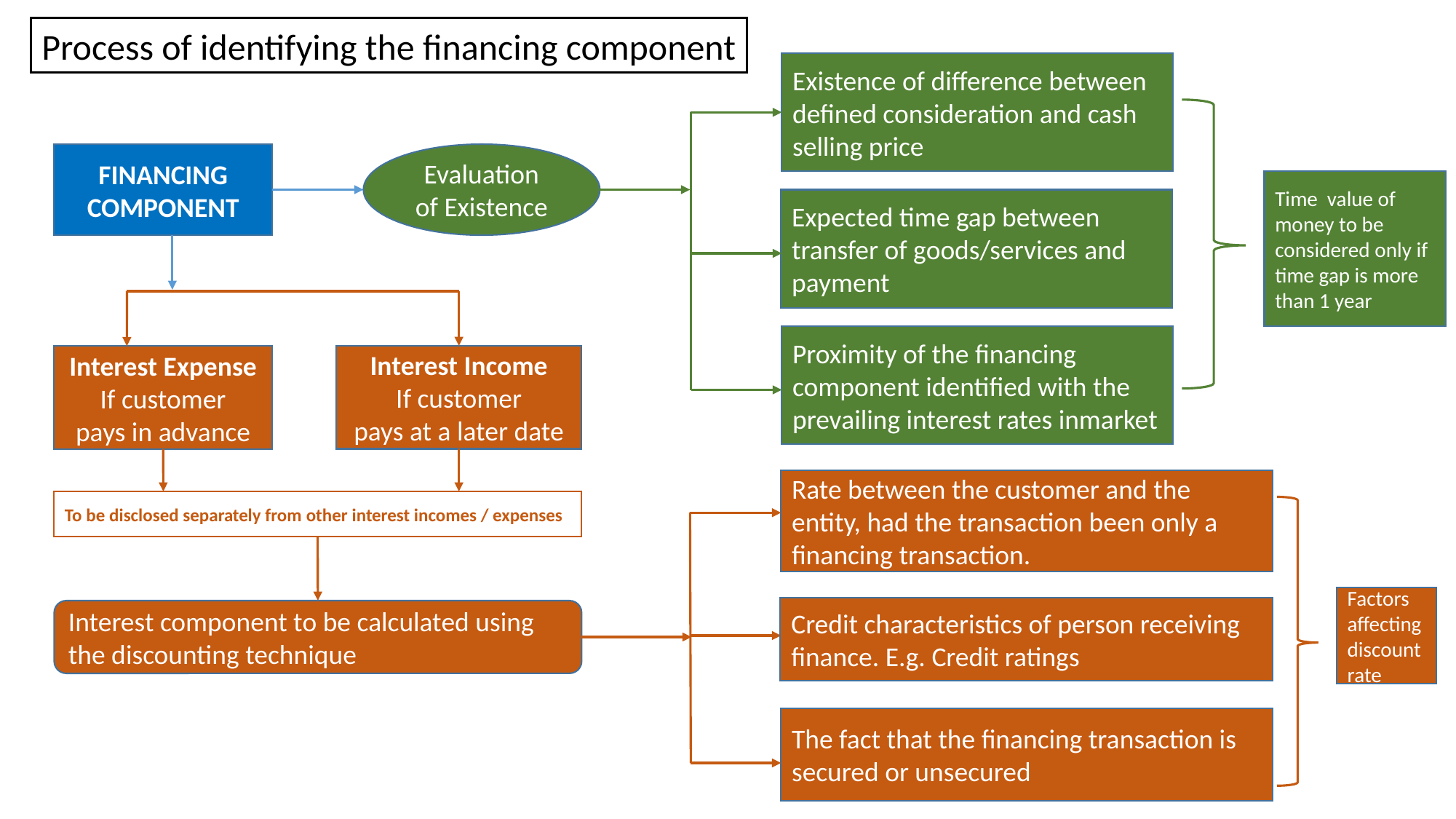

Process of identifying the financing component
Existence of difference between defined consideration and cash
selling price

FINANCING
COMPONENT
Evaluation
of Existence
Time  value of money to be considered only if time gap is more than 1 year
Expected time gap between transfer of goods/services and
payment
Proximity of the financing component identified with the
prevailing interest rates inmarket
Interest Income
If customer
pays at a later date
Interest Expense
If customer
pays in advance
Rate between the customer and the entity, had the transaction been only a financing transaction.
To be disclosed separately from other interest incomes / expenses

Factors affecting discount rate
Credit characteristics of person receiving
finance. E.g. Credit ratings
Interest component to be calculated using the discounting technique
The fact that the financing transaction is
secured or unsecured